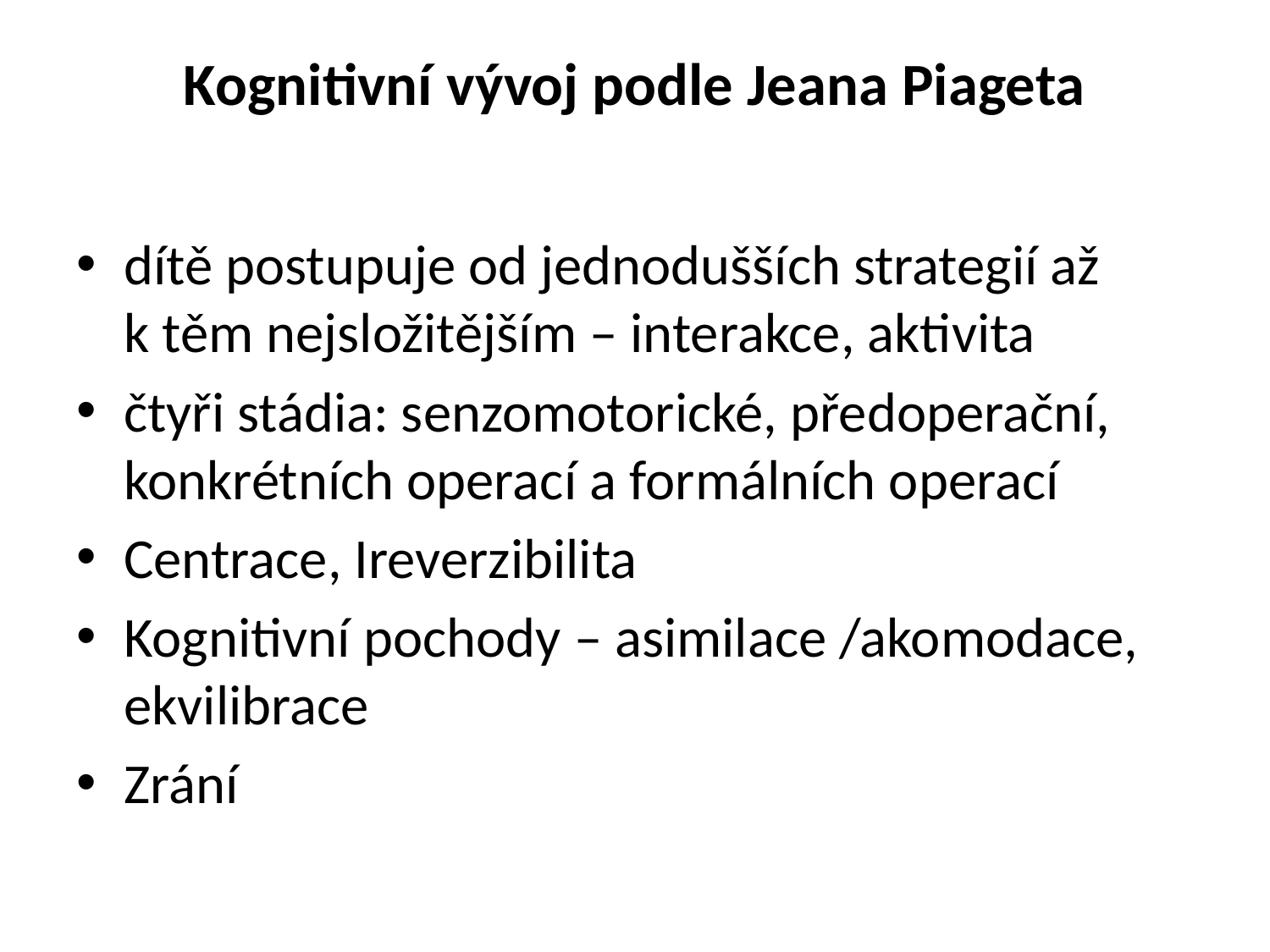

# Kognitivní vývoj podle Jeana Piageta
dítě postupuje od jednodušších strategií až k těm nejsložitějším – interakce, aktivita
čtyři stádia: senzomotorické, předoperační, konkrétních operací a formálních operací
Centrace, Ireverzibilita
Kognitivní pochody – asimilace /akomodace, ekvilibrace
Zrání